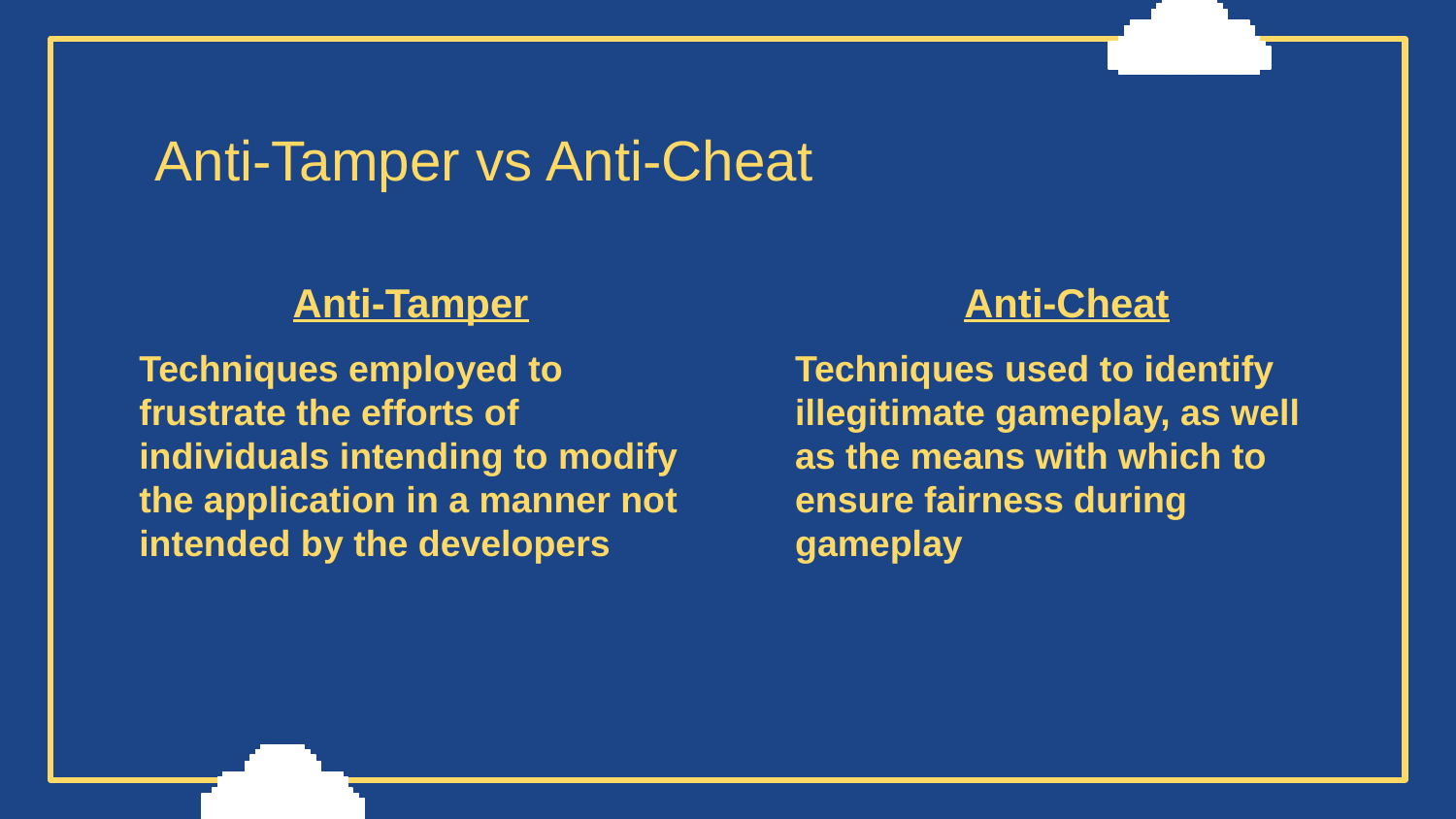

Anti-Tamper vs Anti-Cheat
Anti-Tamper
Techniques employed to frustrate the efforts of individuals intending to modify the application in a manner not intended by the developers
Anti-Cheat
Techniques used to identify illegitimate gameplay, as well as the means with which to ensure fairness during gameplay